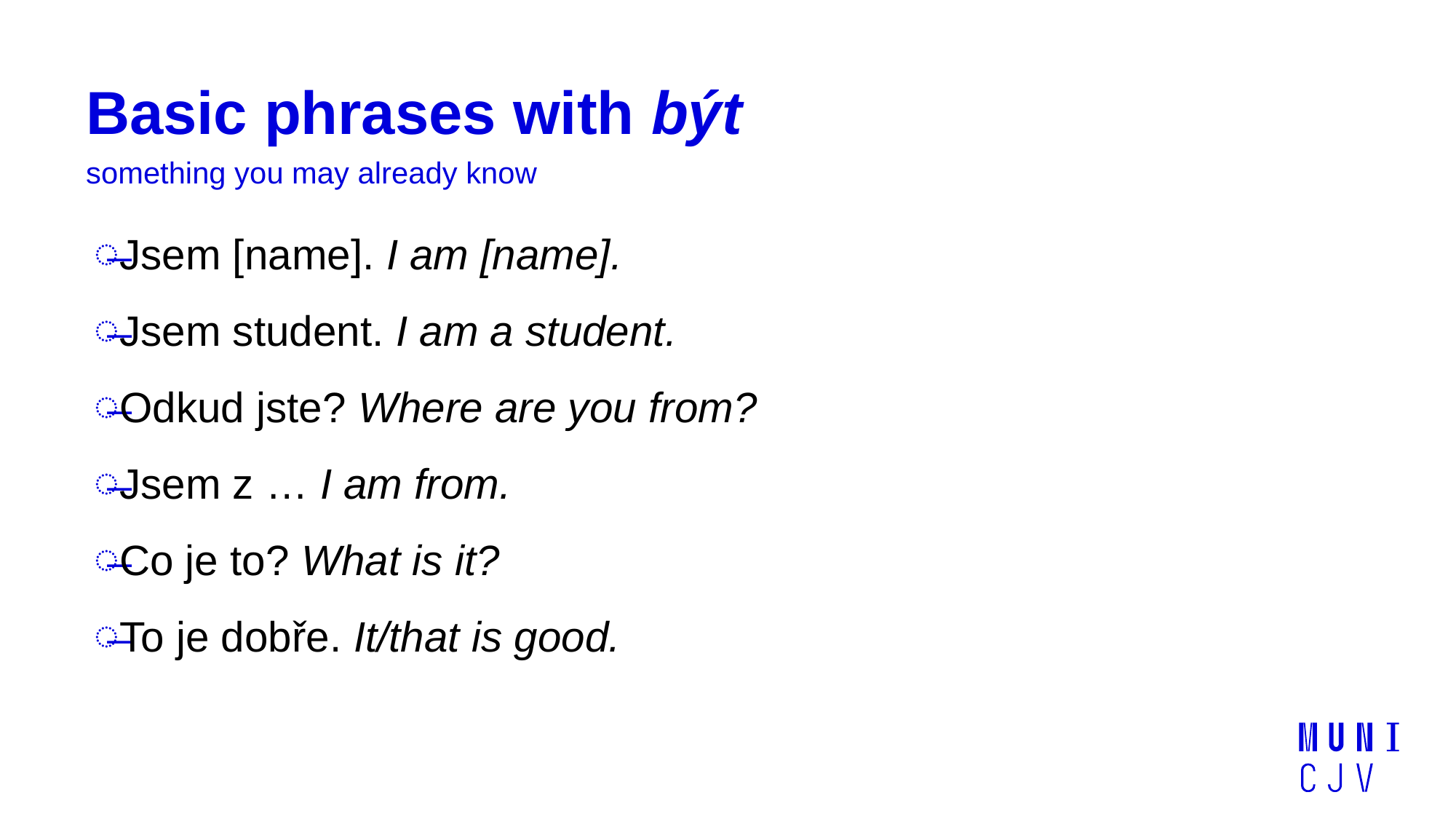

# Basic phrases with být
something you may already know
Jsem [name]. I am [name].
Jsem student. I am a student.
Odkud jste? Where are you from?
Jsem z … I am from.
Co je to? What is it?
To je dobře. It/that is good.